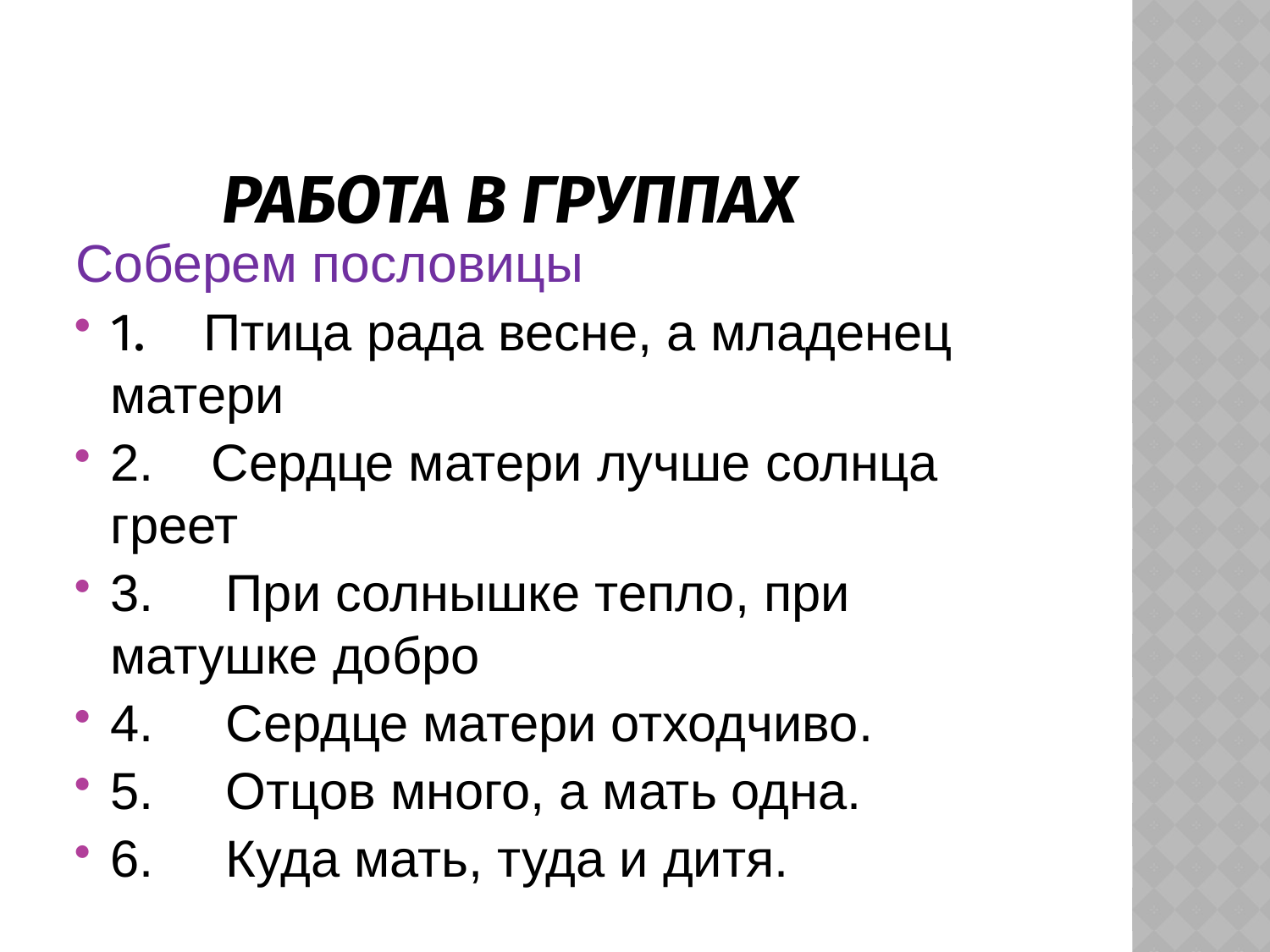

# Работа в группах
Соберем пословицы
1.    Птица рада весне, а младенец матери
2.    Сердце матери лучше солнца греет
3.     При солнышке тепло, при матушке добро
4.     Сердце матери отходчиво.
5.     Отцов много, а мать одна.
6.     Куда мать, туда и дитя.